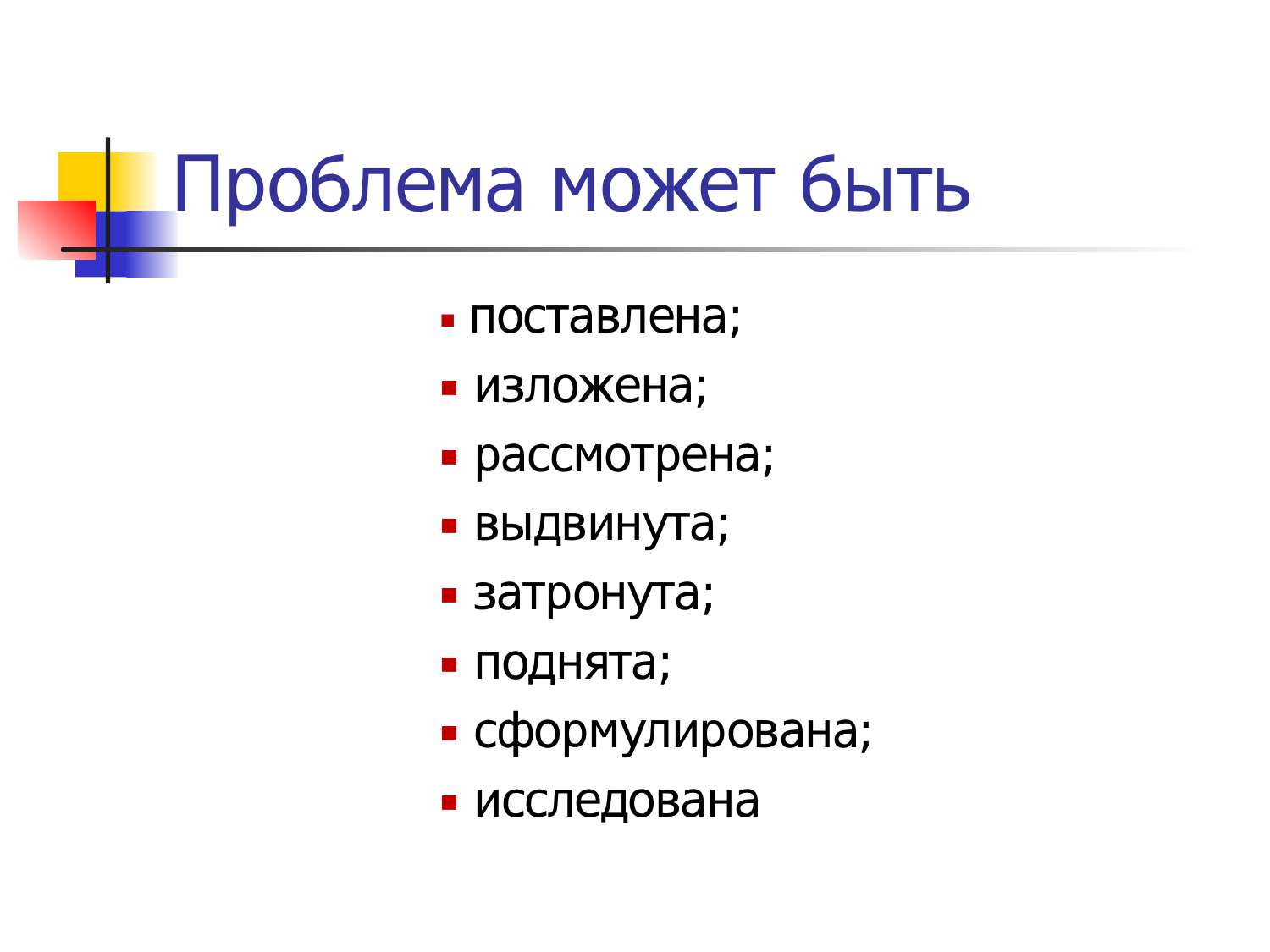

# Проблема может быть
▪ поставлена;
▪ изложена;
▪ рассмотрена;
▪ выдвинута;
▪ затронута;
▪ поднята;
▪ сформулирована;
▪ исследована